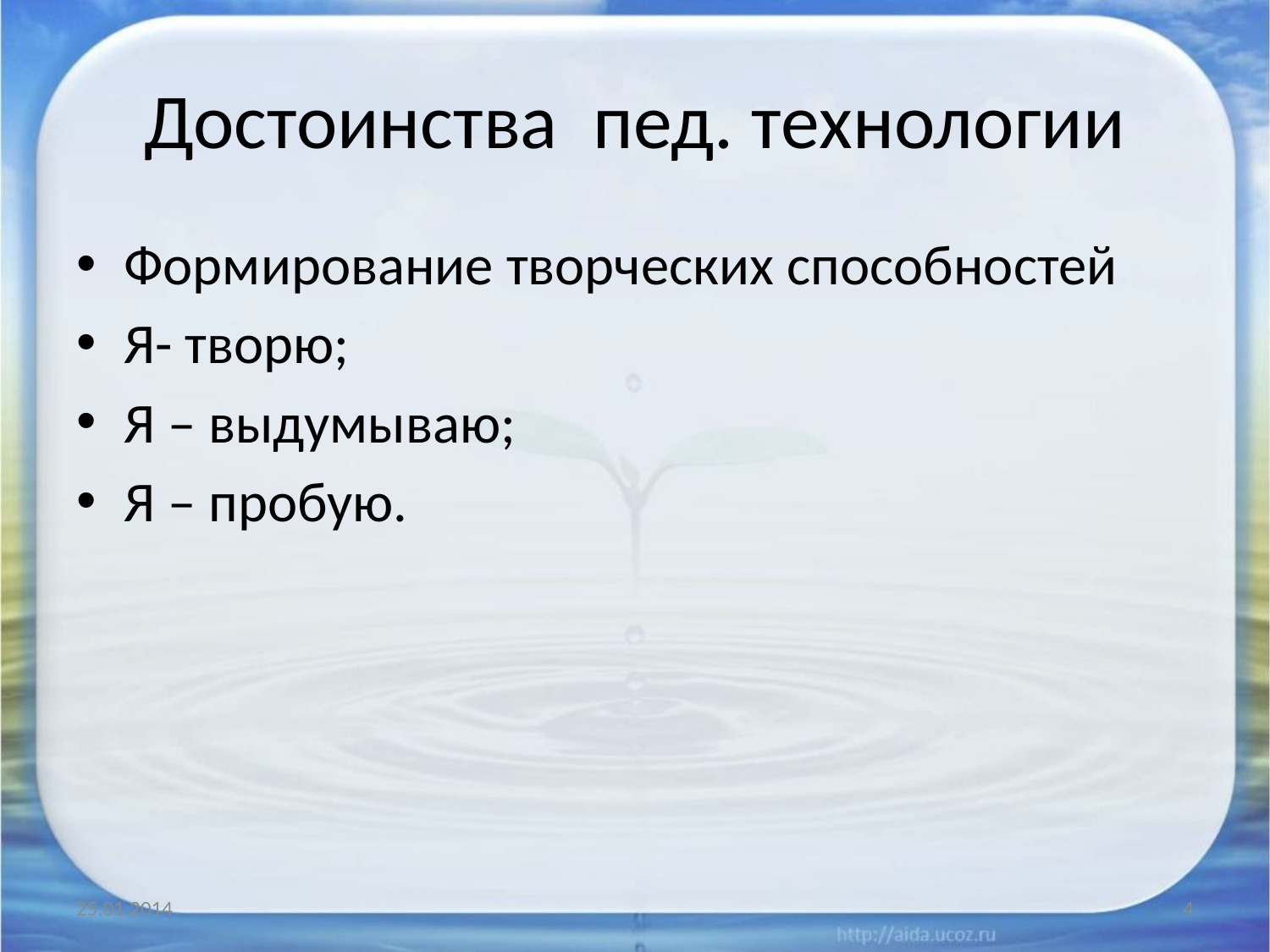

# Достоинства  пед. технологии
Формирование творческих способностей
Я- творю;
Я – выдумываю;
Я – пробую.
25.01.2014
4